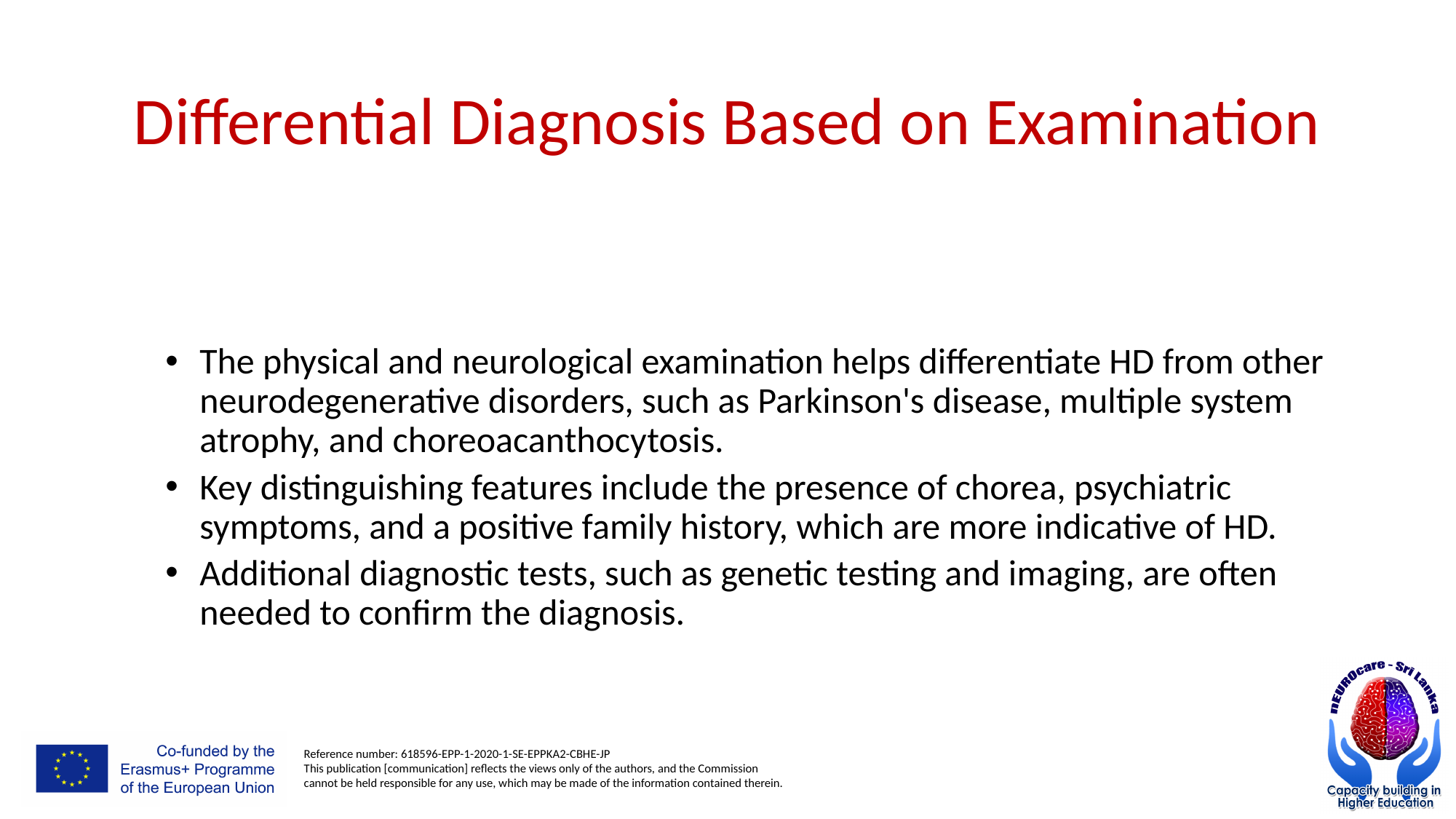

# Differential Diagnosis Based on Examination

The physical and neurological examination helps differentiate HD from other neurodegenerative disorders, such as Parkinson's disease, multiple system atrophy, and choreoacanthocytosis.
Key distinguishing features include the presence of chorea, psychiatric symptoms, and a positive family history, which are more indicative of HD.
Additional diagnostic tests, such as genetic testing and imaging, are often needed to confirm the diagnosis.